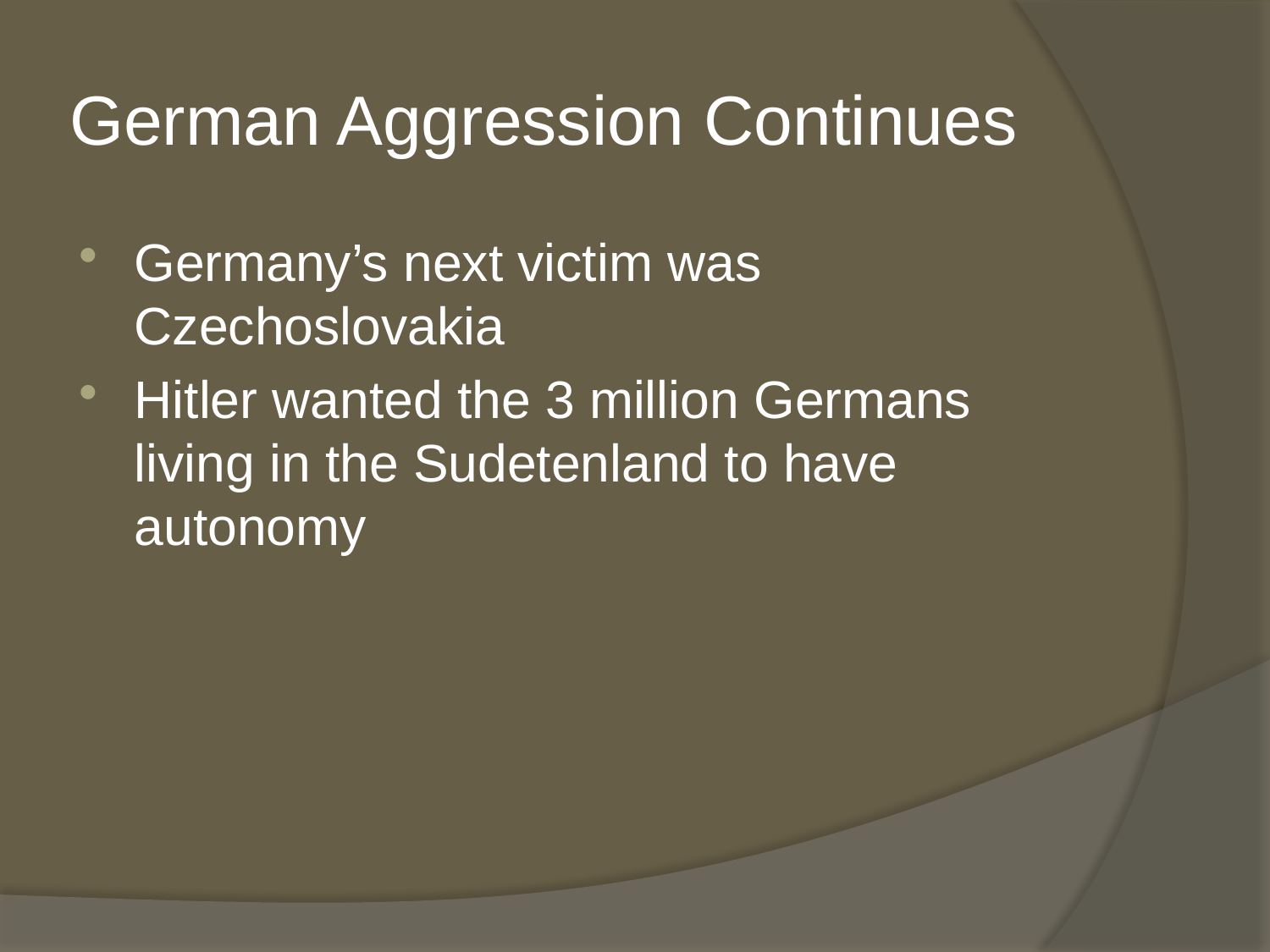

# German Aggression Continues
Germany’s next victim was Czechoslovakia
Hitler wanted the 3 million Germans living in the Sudetenland to have autonomy